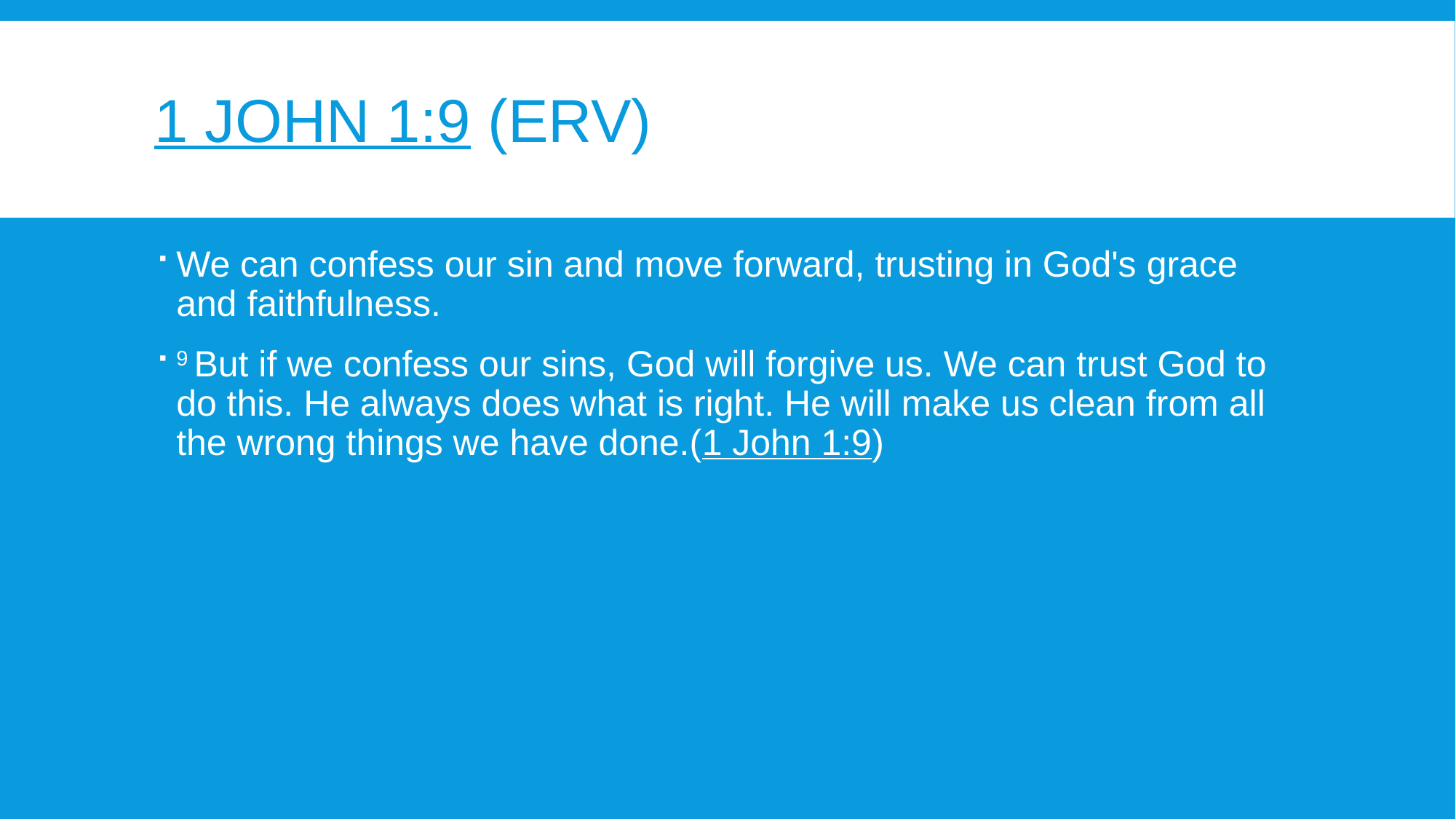

# 1 John 1:9 (ERV)
We can confess our sin and move forward, trusting in God's grace and faithfulness.
9 But if we confess our sins, God will forgive us. We can trust God to do this. He always does what is right. He will make us clean from all the wrong things we have done.(1 John 1:9)